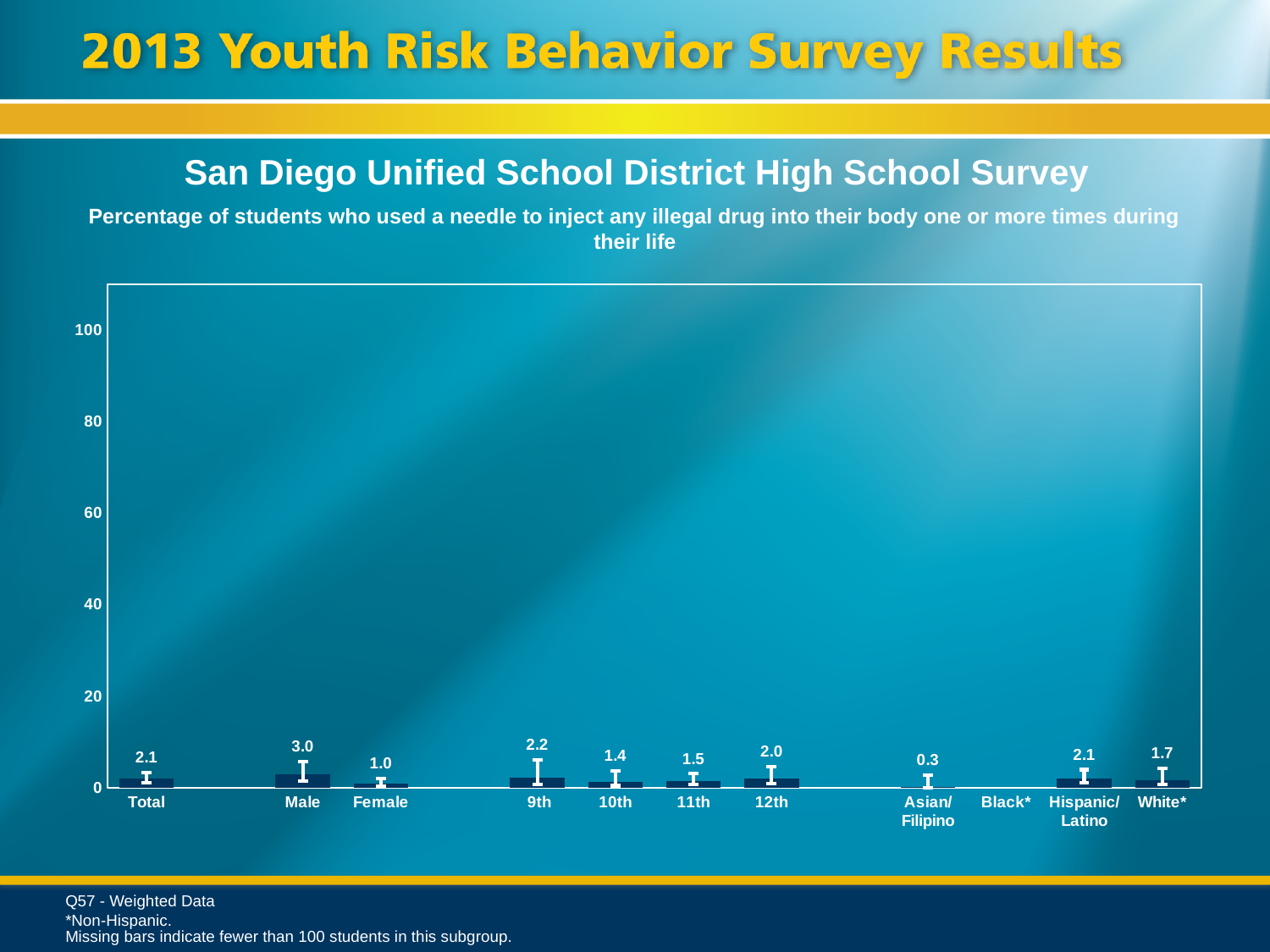

San Diego Unified School District High School Survey
Percentage of students who used a needle to inject any illegal drug into their body one or more times during their life

### Chart

| Category | Series 1 |
|---|---|
| Total | 2.1 |
|  | None |
| Male | 3.0 |
| Female | 1.0 |
|  | None |
|  9th | 2.2 |
| 10th | 1.4 |
| 11th | 1.5 |
| 12th | 2.0 |
|  | None |
| Asian/ Filipino | 0.3 |
| Black* | None |
| Hispanic/
Latino | 2.1 |
| White* | 1.7 |
Q57 - Weighted Data
*Non-Hispanic.
Missing bars indicate fewer than 100 students in this subgroup.